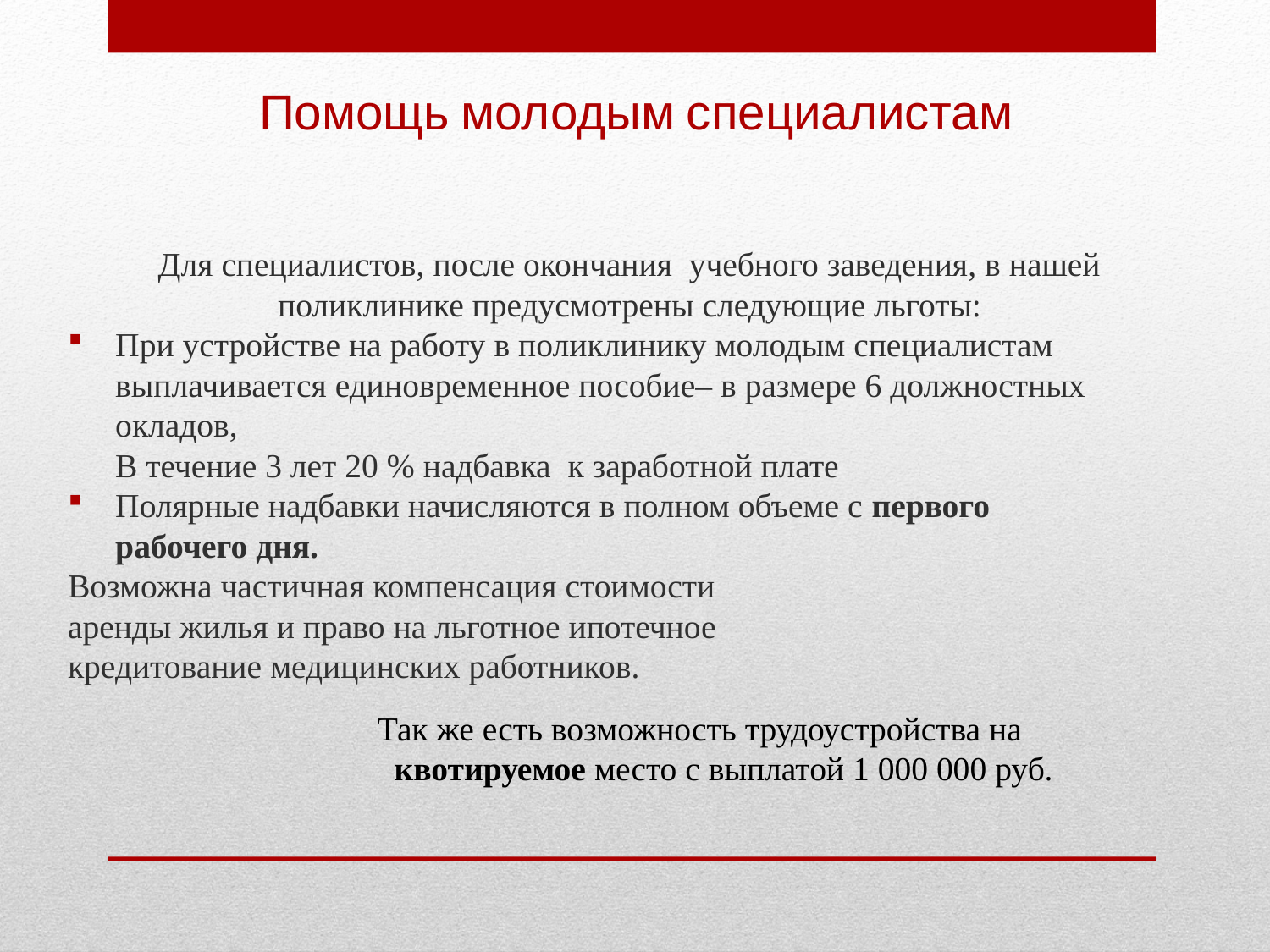

# Помощь молодым специалистам
Для специалистов, после окончания  учебного заведения, в нашей поликлинике предусмотрены следующие льготы:
При устройстве на работу в поликлинику молодым специалистам выплачивается единовременное пособие– в размере 6 должностных окладов,
	В течение 3 лет 20 % надбавка  к заработной плате
Полярные надбавки начисляются в полном объеме с первого
	рабочего дня.
Возможна частичная компенсация стоимости
аренды жилья и право на льготное ипотечное
кредитование медицинских работников.

Так же есть возможность трудоустройства на квотируемое место с выплатой 1 000 000 руб.